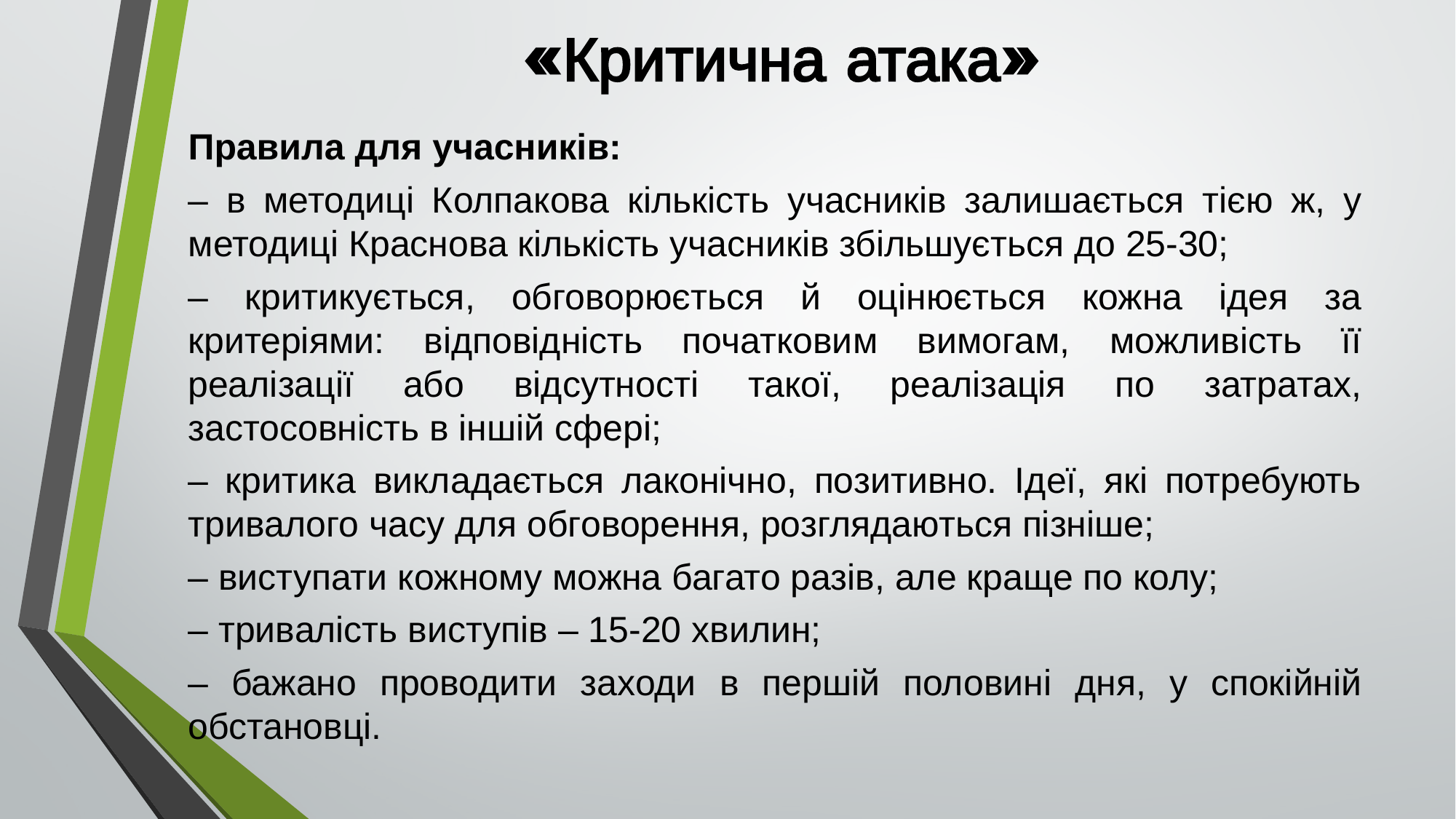

# «Критична атака»
Правила для учасників:
– в методиці Колпакова кількість учасників залишається тією ж, у методиці Краснова кількість учасників збільшується до 25-30;
– критикується, обговорюється й оцінюється кожна ідея за критеріями: відповідність початковим вимогам, можливість її реалізації або відсутності такої, реалізація по затратах, застосовність в іншій сфері;
– критика викладається лаконічно, позитивно. Ідеї, які потребують тривалого часу для обговорення, розглядаються пізніше;
– виступати кожному можна багато разів, але краще по колу;
– тривалість виступів – 15-20 хвилин;
– бажано проводити заходи в першій половині дня, у спокійній обстановці.